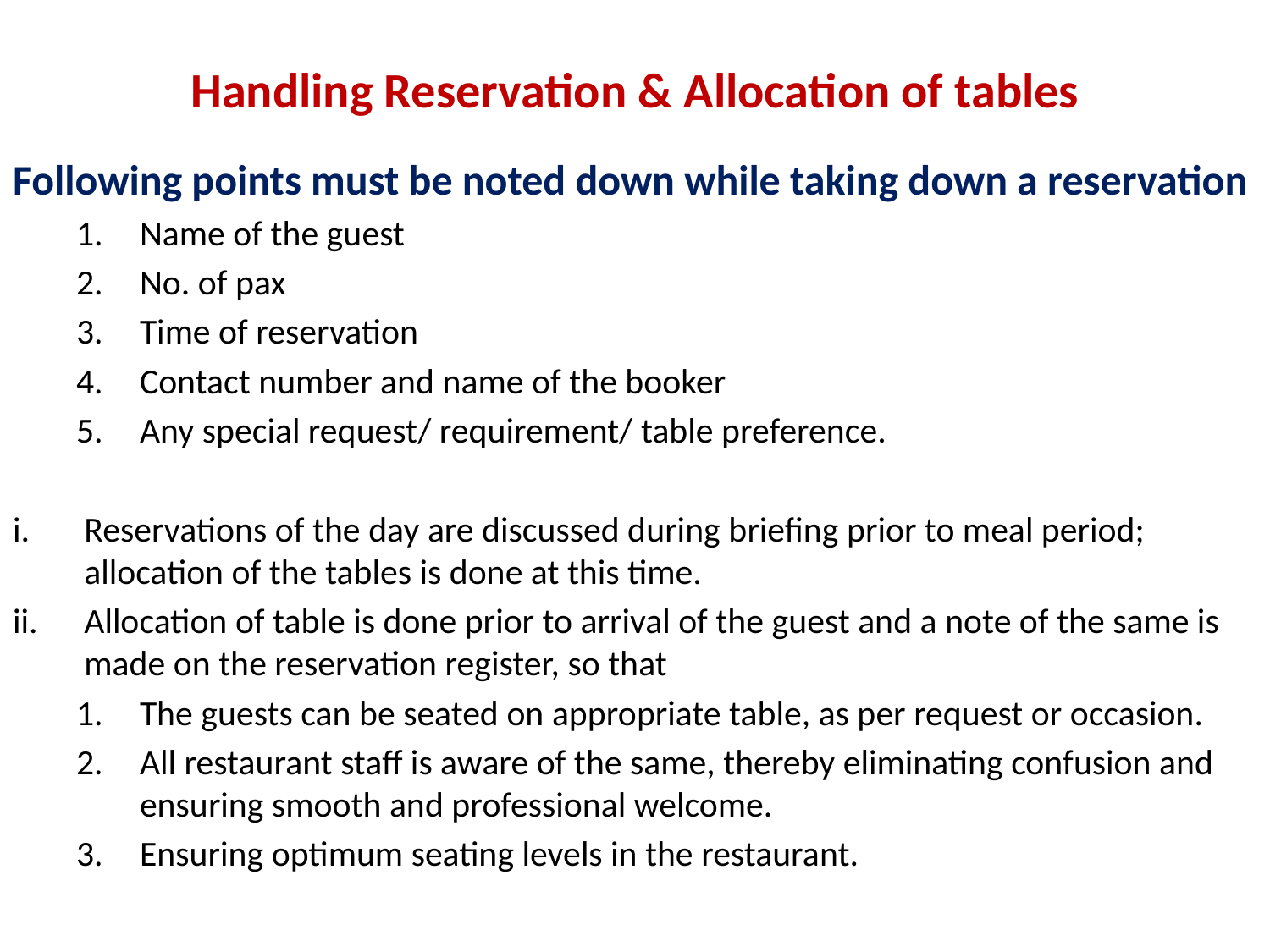

# Handling Reservation & Allocation of tables
Following points must be noted down while taking down a reservation
Name of the guest
No. of pax
Time of reservation
Contact number and name of the booker
Any special request/ requirement/ table preference.

Reservations of the day are discussed during briefing prior to meal period; allocation of the tables is done at this time.
Allocation of table is done prior to arrival of the guest and a note of the same is made on the reservation register, so that
The guests can be seated on appropriate table, as per request or occasion.
All restaurant staff is aware of the same, thereby eliminating confusion and ensuring smooth and professional welcome.
Ensuring optimum seating levels in the restaurant.